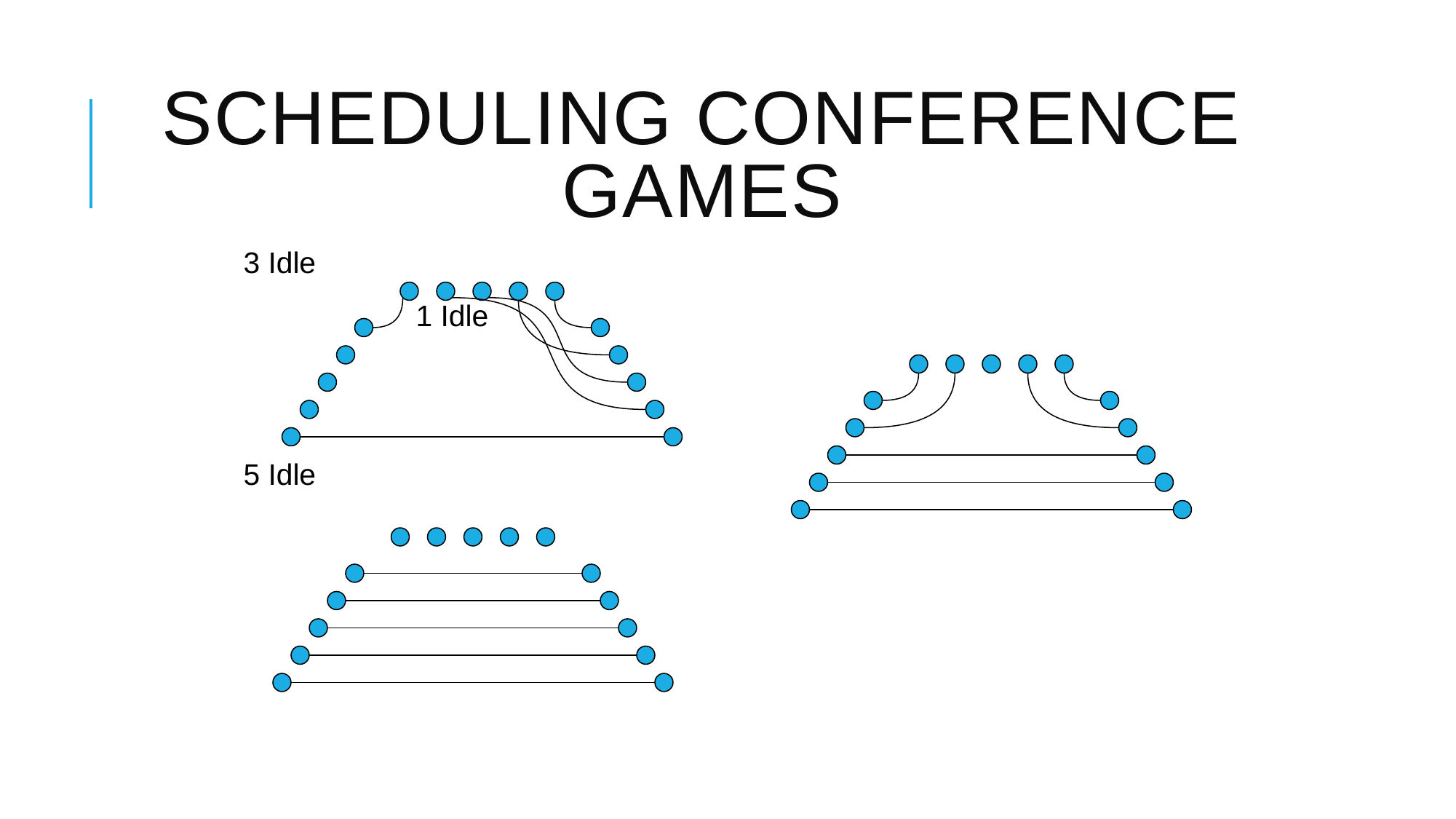

# Scheduling Conference Games

			3 Idle
           						        1 Idle

											5 Idle